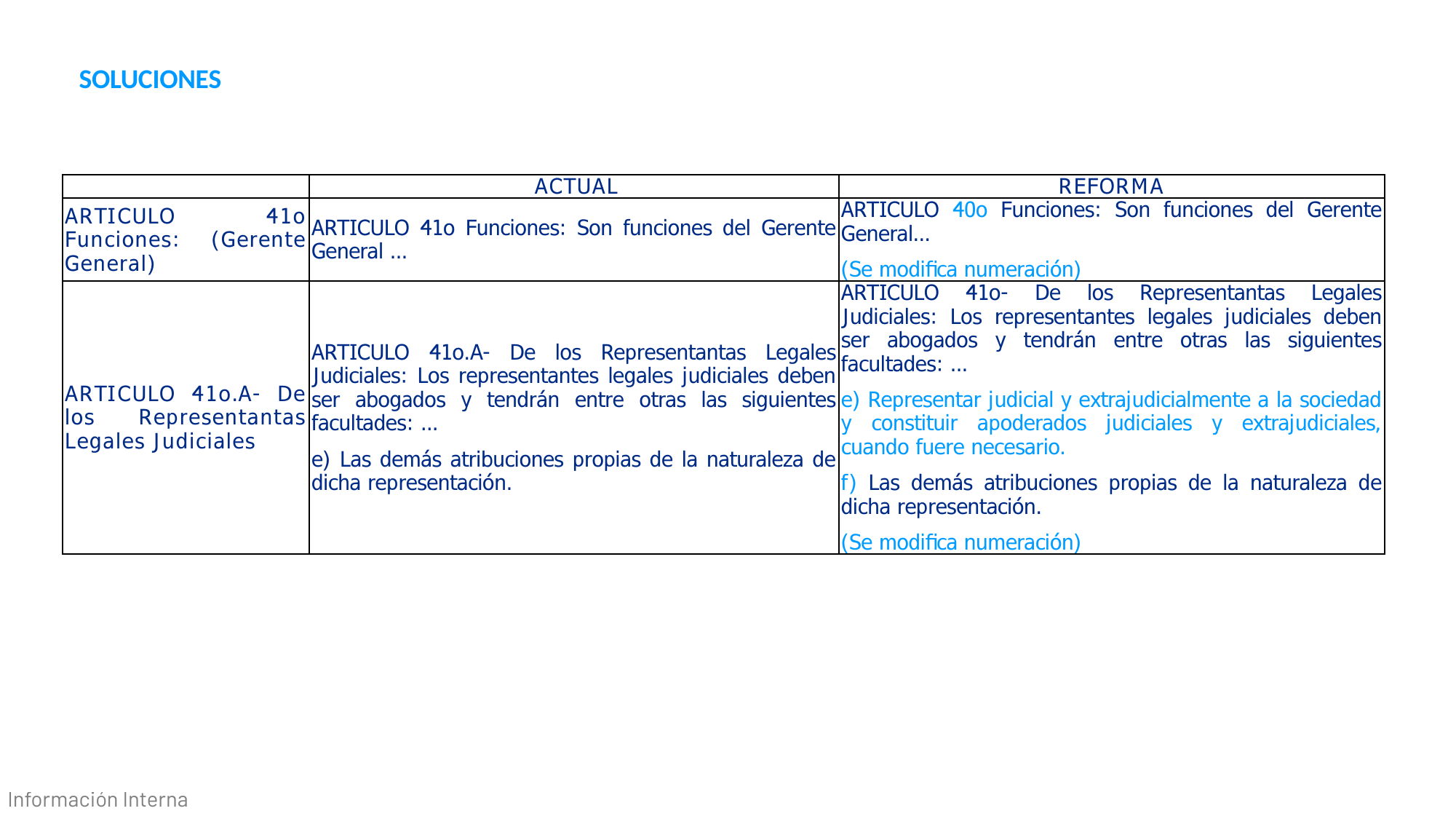

|  | ACTUAL | REFORMA |
| --- | --- | --- |
| ARTICULO 41o Funciones: (Gerente General) | ARTICULO 41o Funciones: Son funciones del Gerente General … | ARTICULO 40o Funciones: Son funciones del Gerente General… (Se modifica numeración) |
| ARTICULO 41o.A- De los Representantas Legales Judiciales | ARTICULO 41o.A- De los Representantas Legales Judiciales: Los representantes legales judiciales deben ser abogados y tendrán entre otras las siguientes facultades: … e) Las demás atribuciones propias de la naturaleza de dicha representación. | ARTICULO 41o- De los Representantas Legales Judiciales: Los representantes legales judiciales deben ser abogados y tendrán entre otras las siguientes facultades: … e) Representar judicial y extrajudicialmente a la sociedad y constituir apoderados judiciales y extrajudiciales, cuando fuere necesario. f) Las demás atribuciones propias de la naturaleza de dicha representación. (Se modifica numeración) |